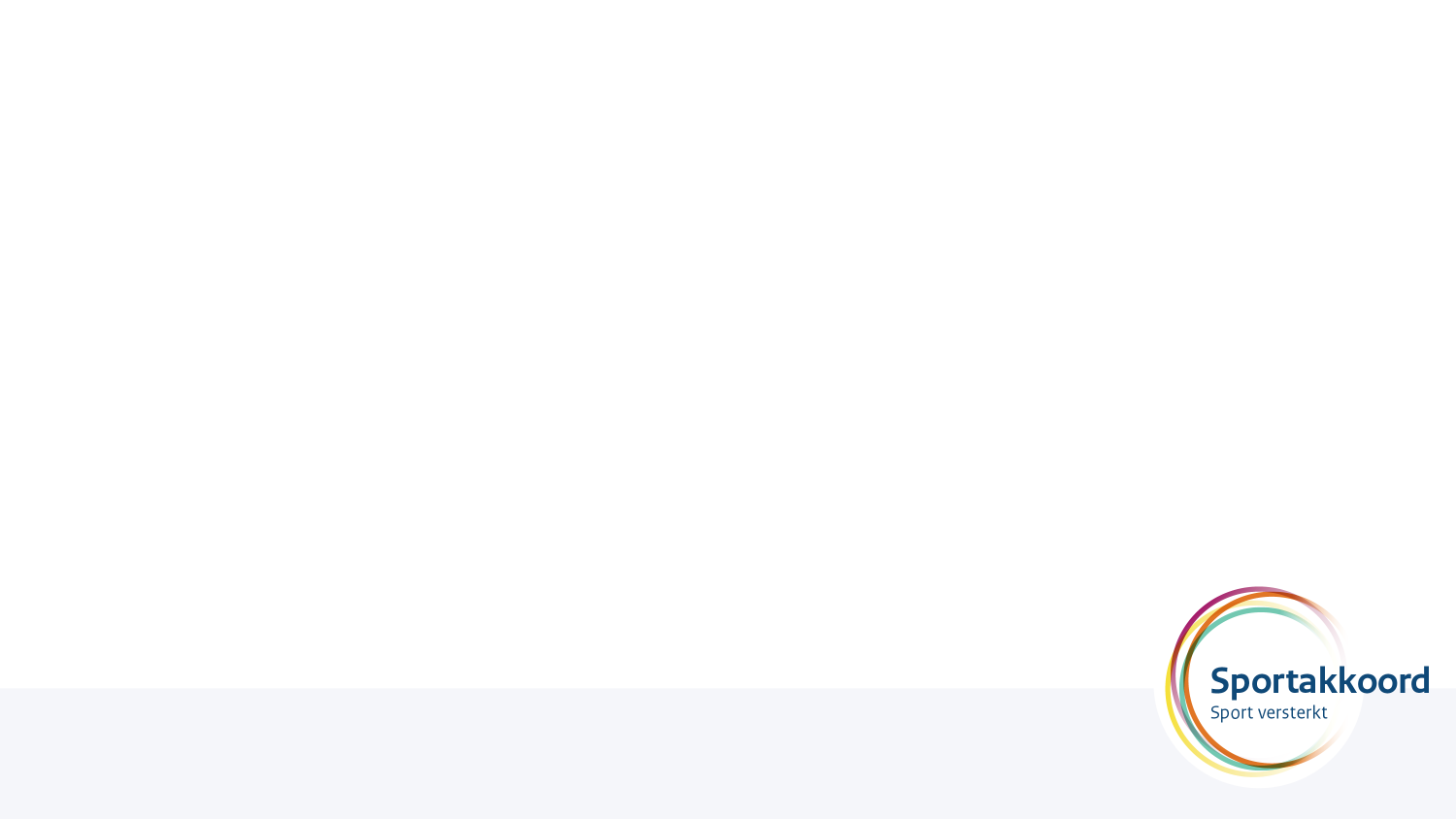

9
Titel van de presentatie > pas aan via > Functie Koptekst en voettekst
13 maart 2024